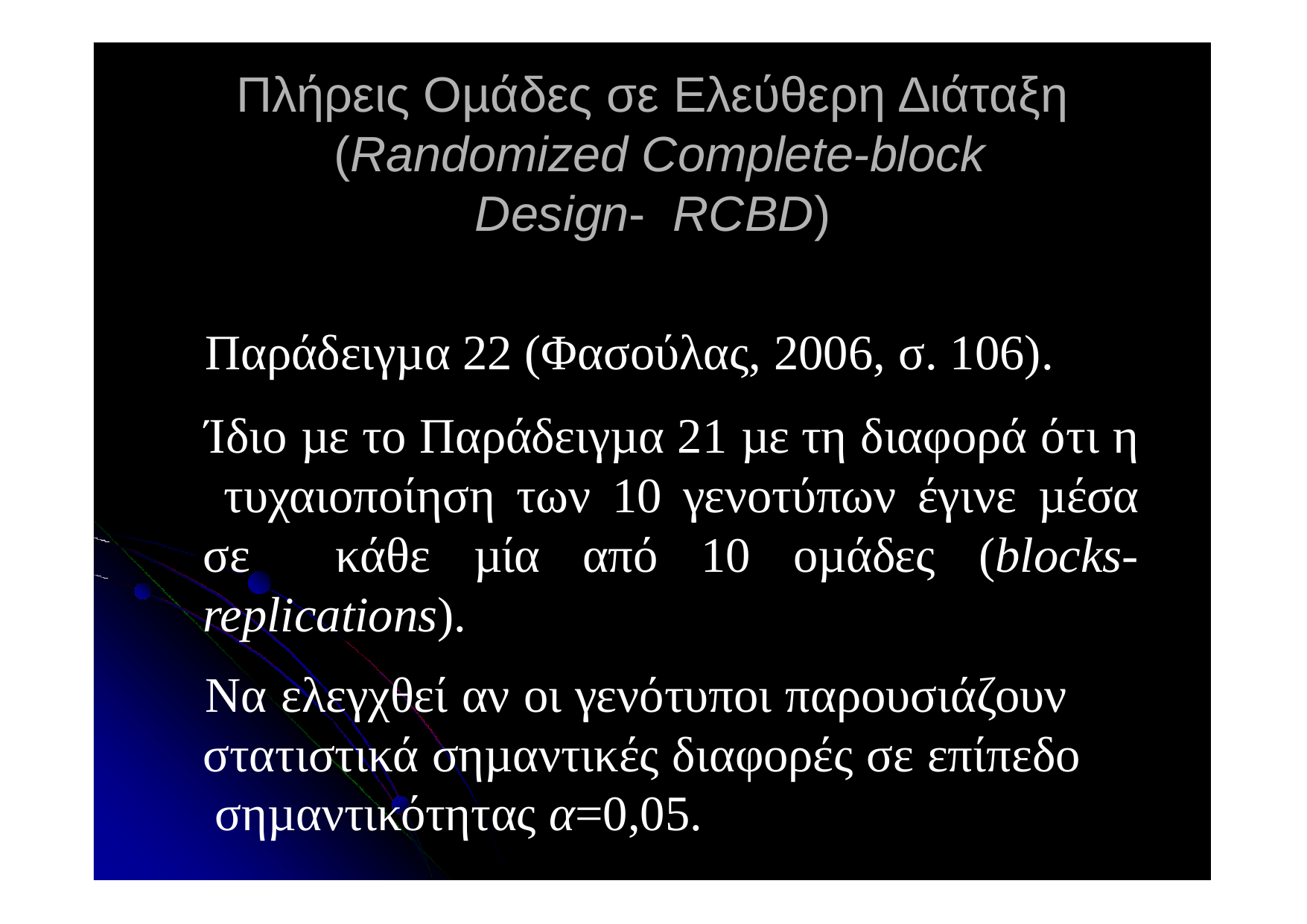

Πλήρεις Οµάδες σε Ελεύθερη ∆ιάταξη  (Randomized Complete-block Design-  RCBD)

Παράδειγµα 22 (Φασούλας, 2006, σ. 106).
Ίδιο µε το Παράδειγµα 21 µε τη διαφορά ότι η  τυχαιοποίηση των 10 γενοτύπων έγινε µέσα σε  κάθε µία από 10 οµάδες (blocks-replications).
Να ελεγχθεί αν οι γενότυποι παρουσιάζουν  στατιστικά σηµαντικές διαφορές σε επίπεδο  σηµαντικότητας α=0,05.